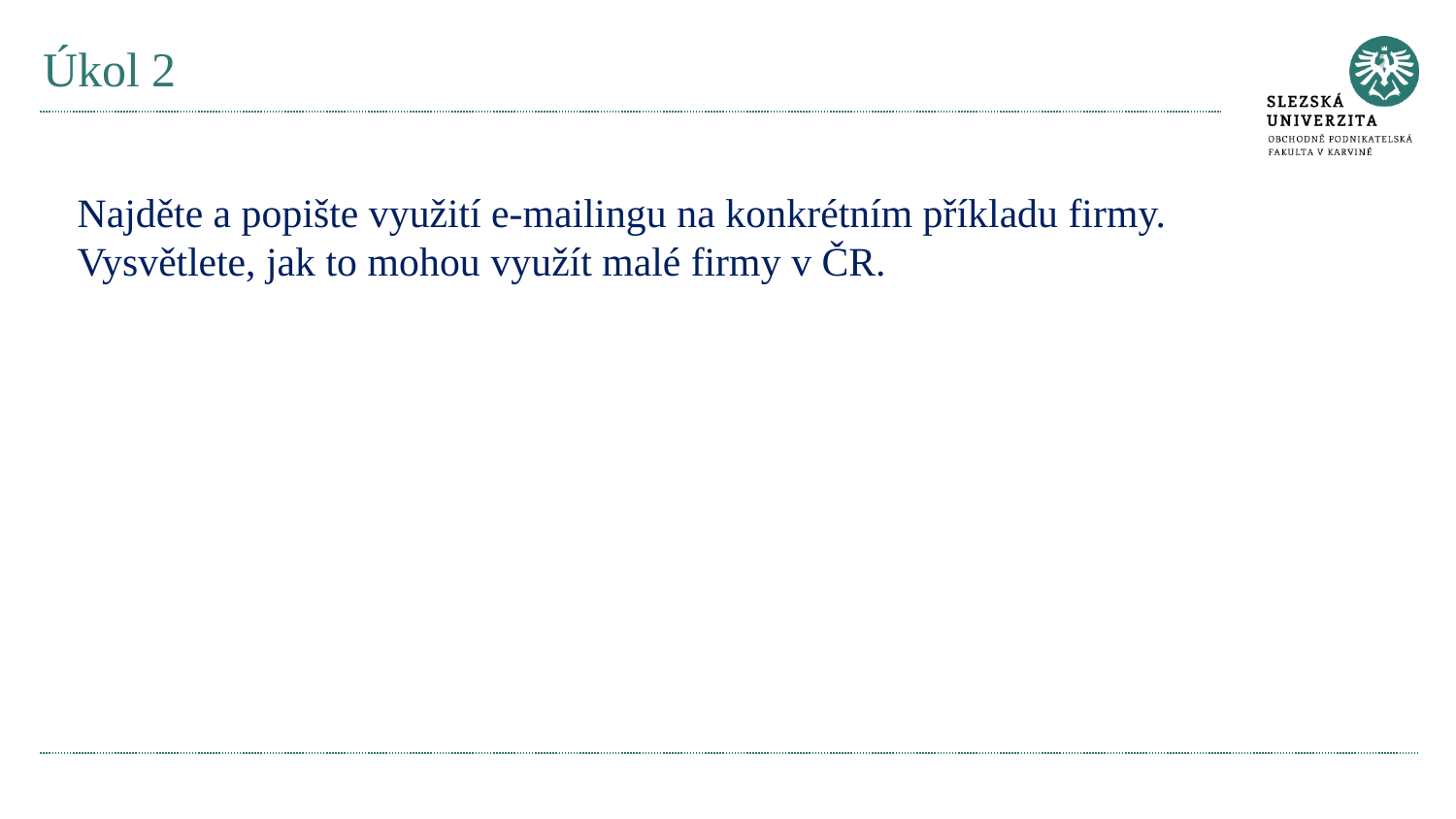

# Úkol 2
Najděte a popište využití e-mailingu na konkrétním příkladu firmy.
Vysvětlete, jak to mohou využít malé firmy v ČR.